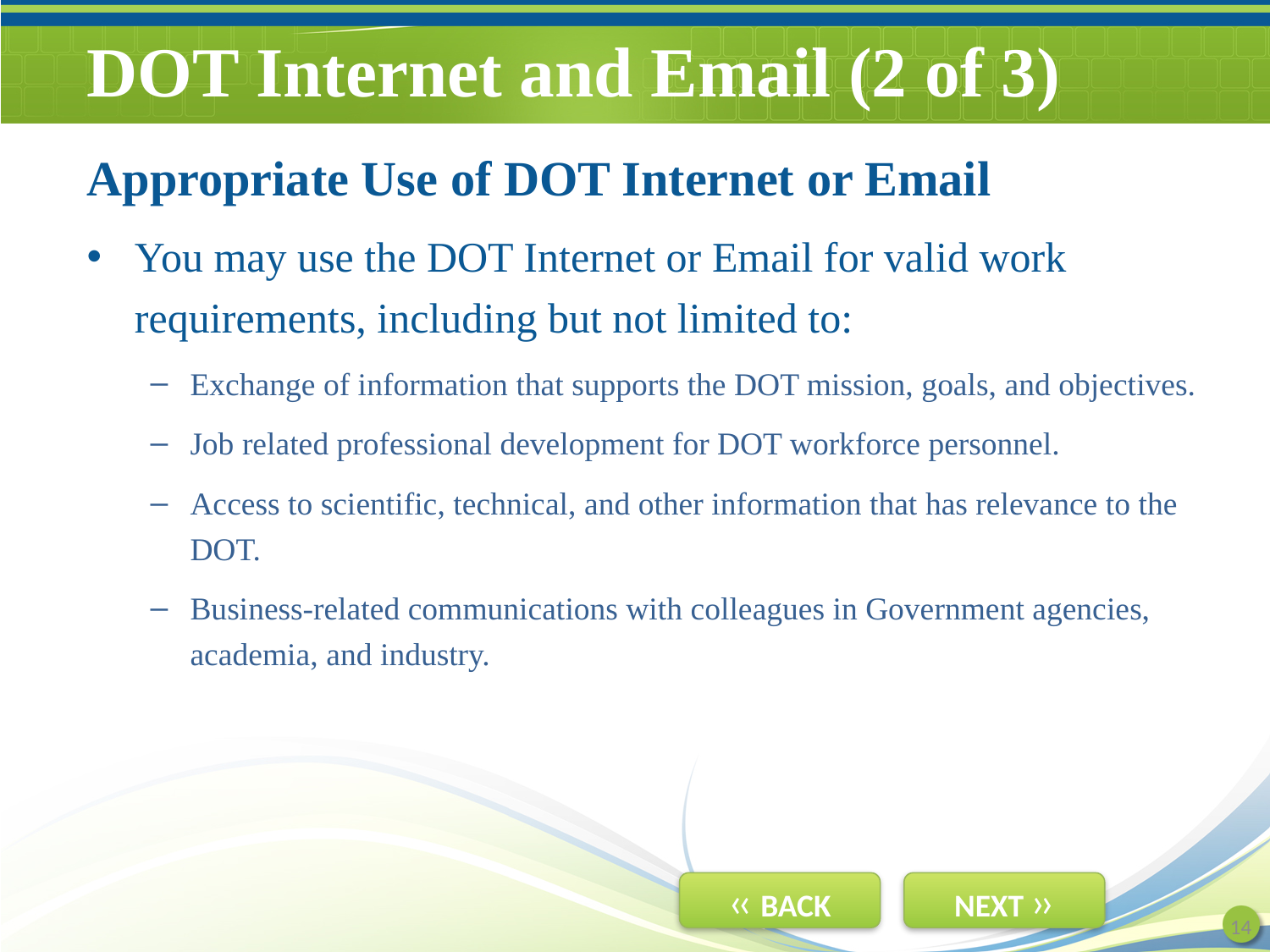

# DOT Internet and Email (2 of 3)
Appropriate Use of DOT Internet or Email
You may use the DOT Internet or Email for valid work requirements, including but not limited to:
Exchange of information that supports the DOT mission, goals, and objectives.
Job related professional development for DOT workforce personnel.
Access to scientific, technical, and other information that has relevance to the DOT.
Business-related communications with colleagues in Government agencies, academia, and industry.

14